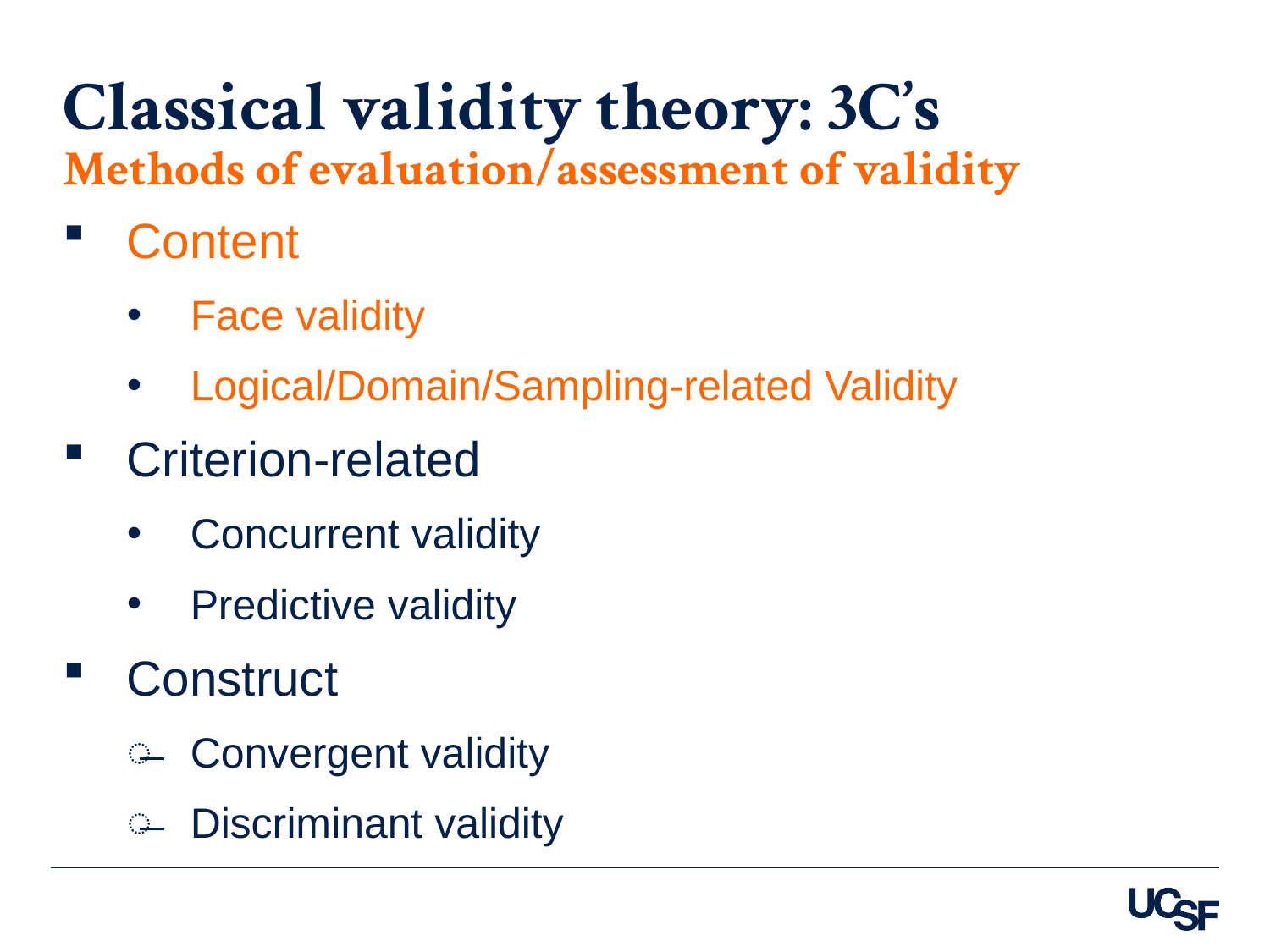

# Classical validity theory: 3C’s Methods of evaluation/assessment of validity
Content
Face validity
Logical/Domain/Sampling-related Validity
Criterion-related
Concurrent validity
Predictive validity
Construct
Convergent validity
Discriminant validity